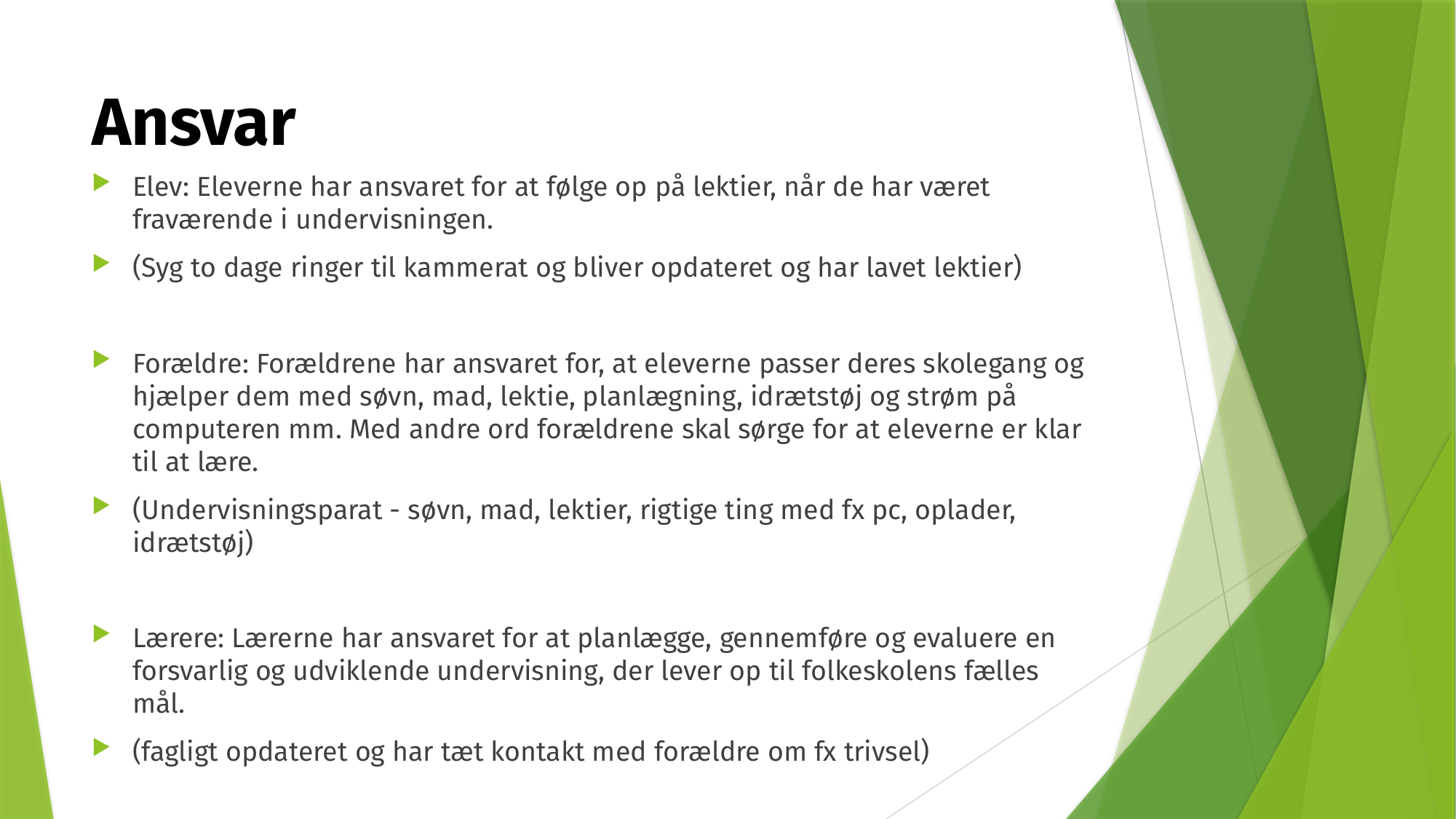

# Ansvar
Elev: Eleverne har ansvaret for at følge op på lektier, når de har været fraværende i undervisningen.
(Syg to dage ringer til kammerat og bliver opdateret og har lavet lektier)

Forældre: Forældrene har ansvaret for, at eleverne passer deres skolegang og hjælper dem med søvn, mad, lektie, planlægning, idrætstøj og strøm på computeren mm. Med andre ord forældrene skal sørge for at eleverne er klar til at lære.
(Undervisningsparat - søvn, mad, lektier, rigtige ting med fx pc, oplader, idrætstøj)

Lærere: Lærerne har ansvaret for at planlægge, gennemføre og evaluere en forsvarlig og udviklende undervisning, der lever op til folkeskolens fælles mål.
(fagligt opdateret og har tæt kontakt med forældre om fx trivsel)